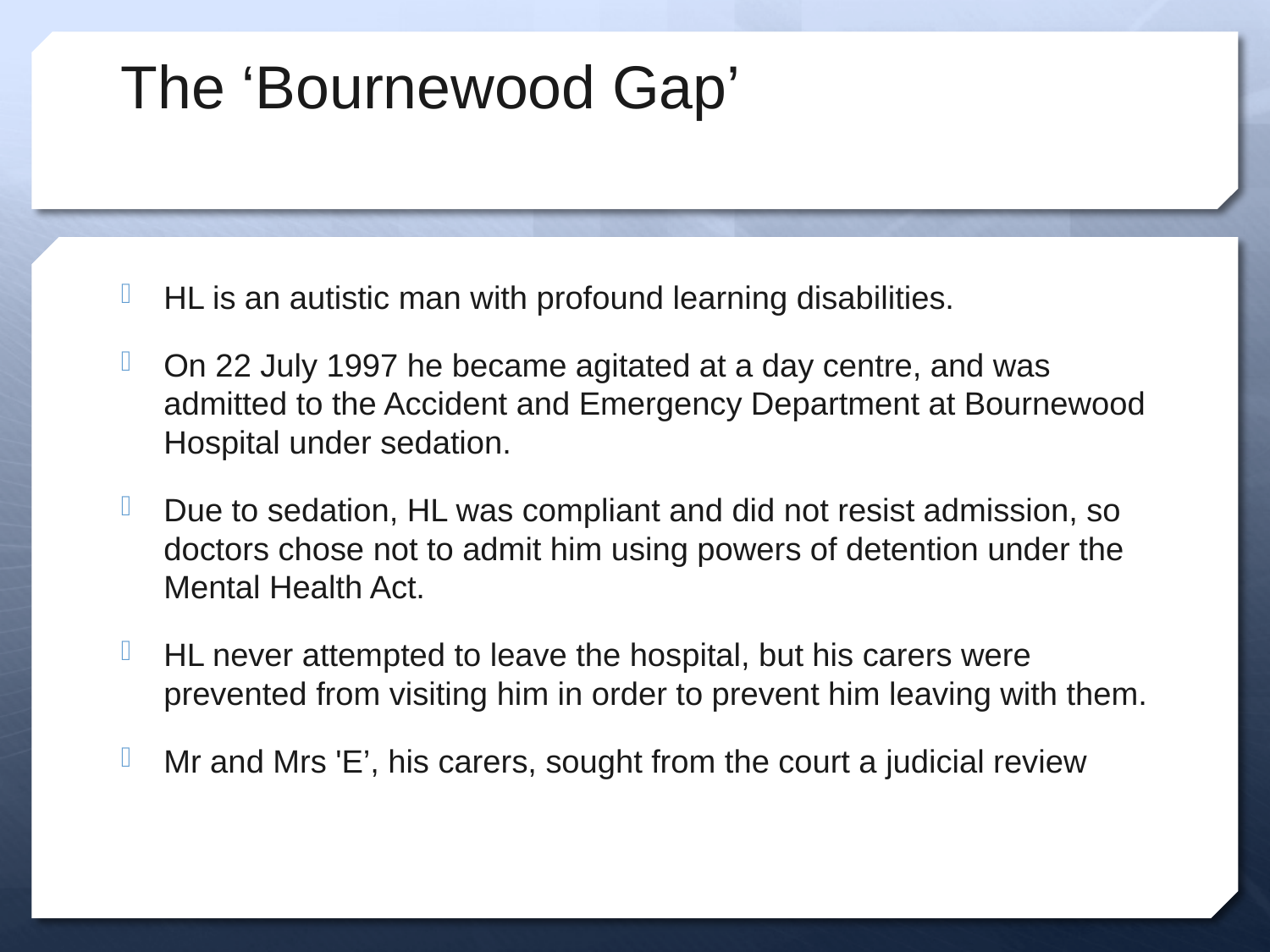

# The ‘Bournewood Gap’
HL is an autistic man with profound learning disabilities.
On 22 July 1997 he became agitated at a day centre, and was admitted to the Accident and Emergency Department at Bournewood Hospital under sedation.
Due to sedation, HL was compliant and did not resist admission, so doctors chose not to admit him using powers of detention under the Mental Health Act.
HL never attempted to leave the hospital, but his carers were prevented from visiting him in order to prevent him leaving with them.
Mr and Mrs 'E’, his carers, sought from the court a judicial review